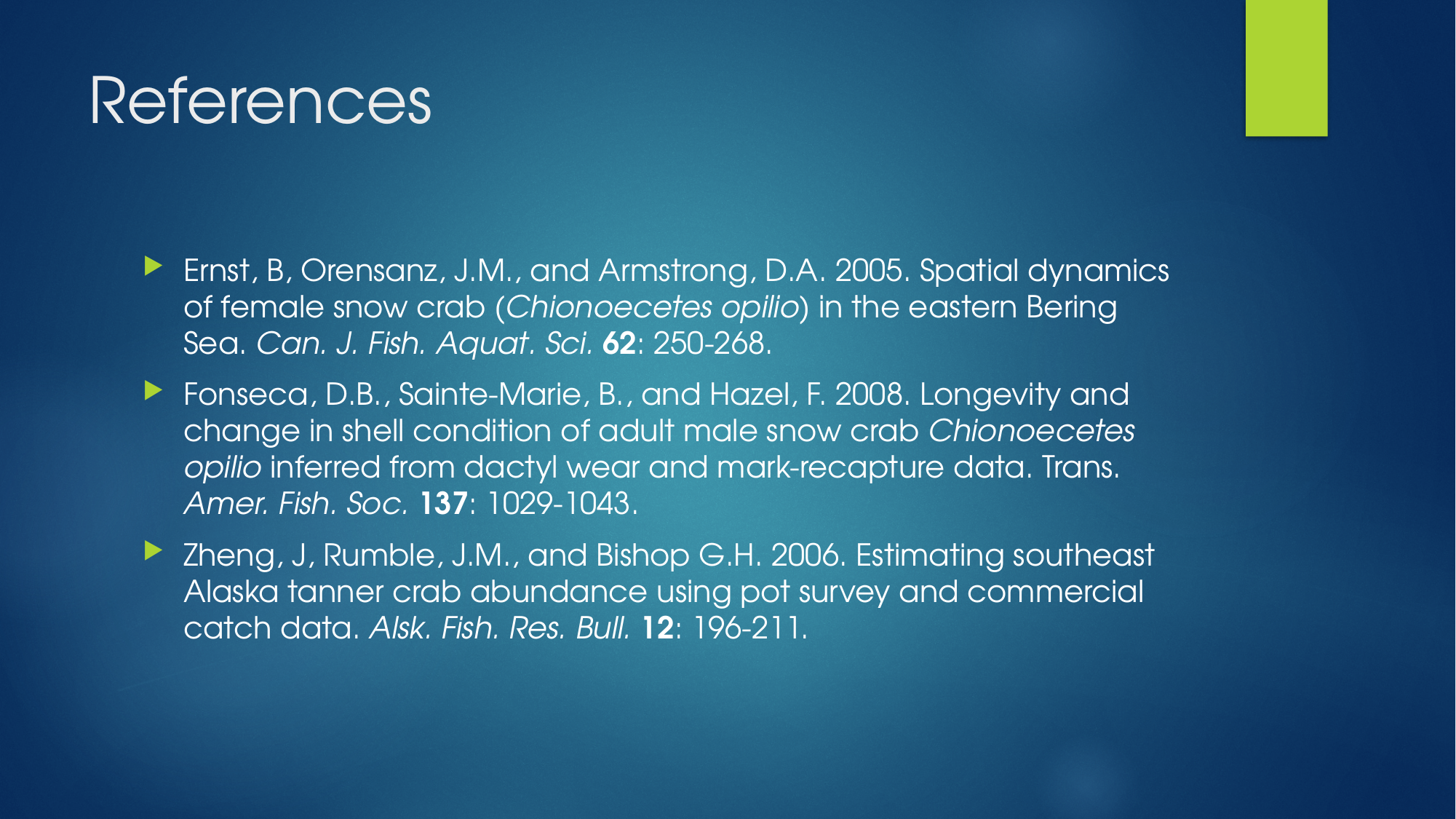

# References
Ernst, B, Orensanz, J.M., and Armstrong, D.A. 2005. Spatial dynamics of female snow crab (Chionoecetes opilio) in the eastern Bering Sea. Can. J. Fish. Aquat. Sci. 62: 250-268.
Fonseca, D.B., Sainte-Marie, B., and Hazel, F. 2008. Longevity and change in shell condition of adult male snow crab Chionoecetes opilio inferred from dactyl wear and mark-recapture data. Trans. Amer. Fish. Soc. 137: 1029-1043.
Zheng, J, Rumble, J.M., and Bishop G.H. 2006. Estimating southeast Alaska tanner crab abundance using pot survey and commercial catch data. Alsk. Fish. Res. Bull. 12: 196-211.